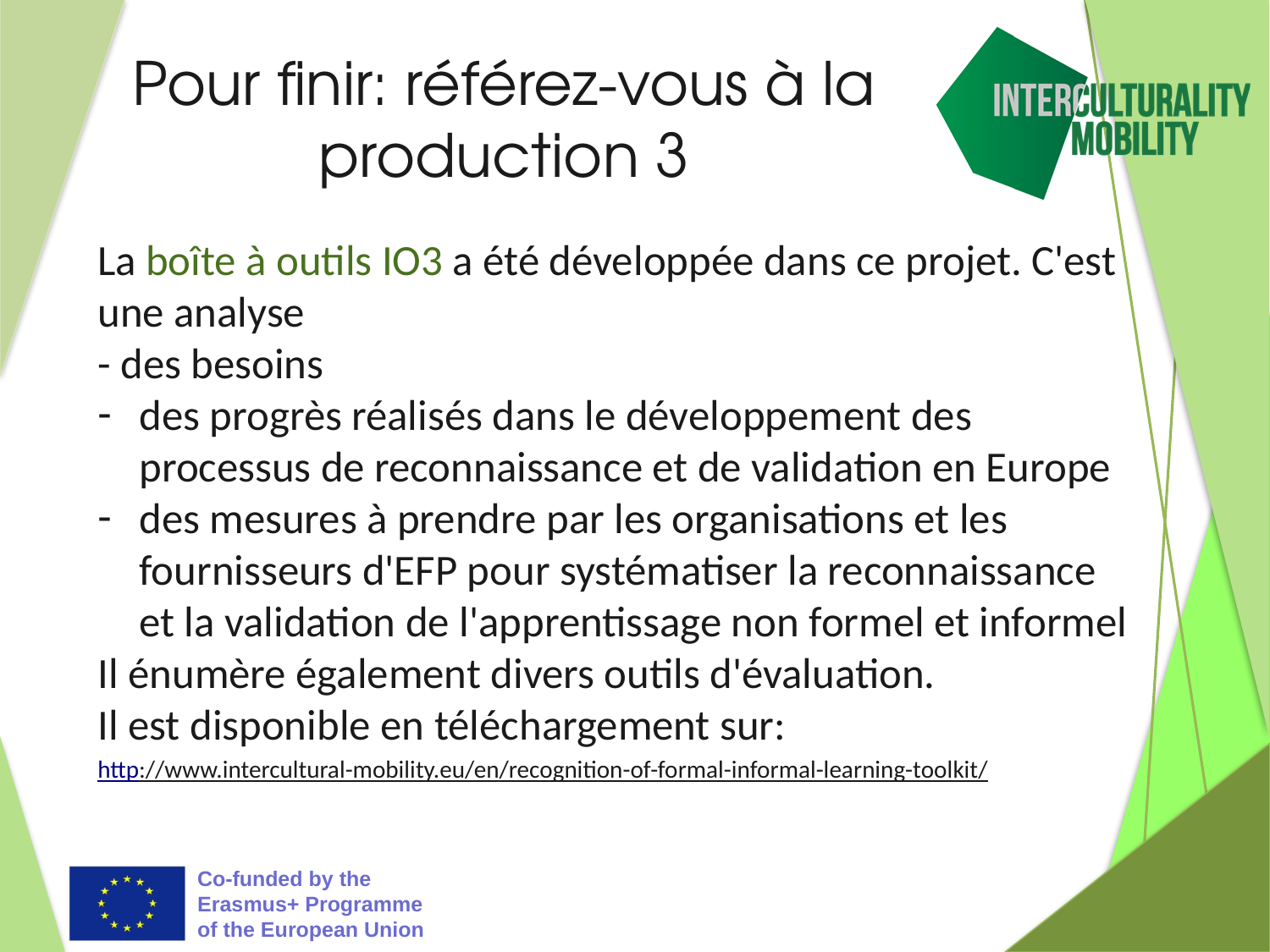

# Pour finir: référez-vous à la production 3
La boîte à outils IO3 a été développée dans ce projet. C'est une analyse
- des besoins
des progrès réalisés dans le développement des processus de reconnaissance et de validation en Europe
des mesures à prendre par les organisations et les fournisseurs d'EFP pour systématiser la reconnaissance et la validation de l'apprentissage non formel et informel
Il énumère également divers outils d'évaluation.
Il est disponible en téléchargement sur:
http://www.intercultural-mobility.eu/en/recognition-of-formal-informal-learning-toolkit/